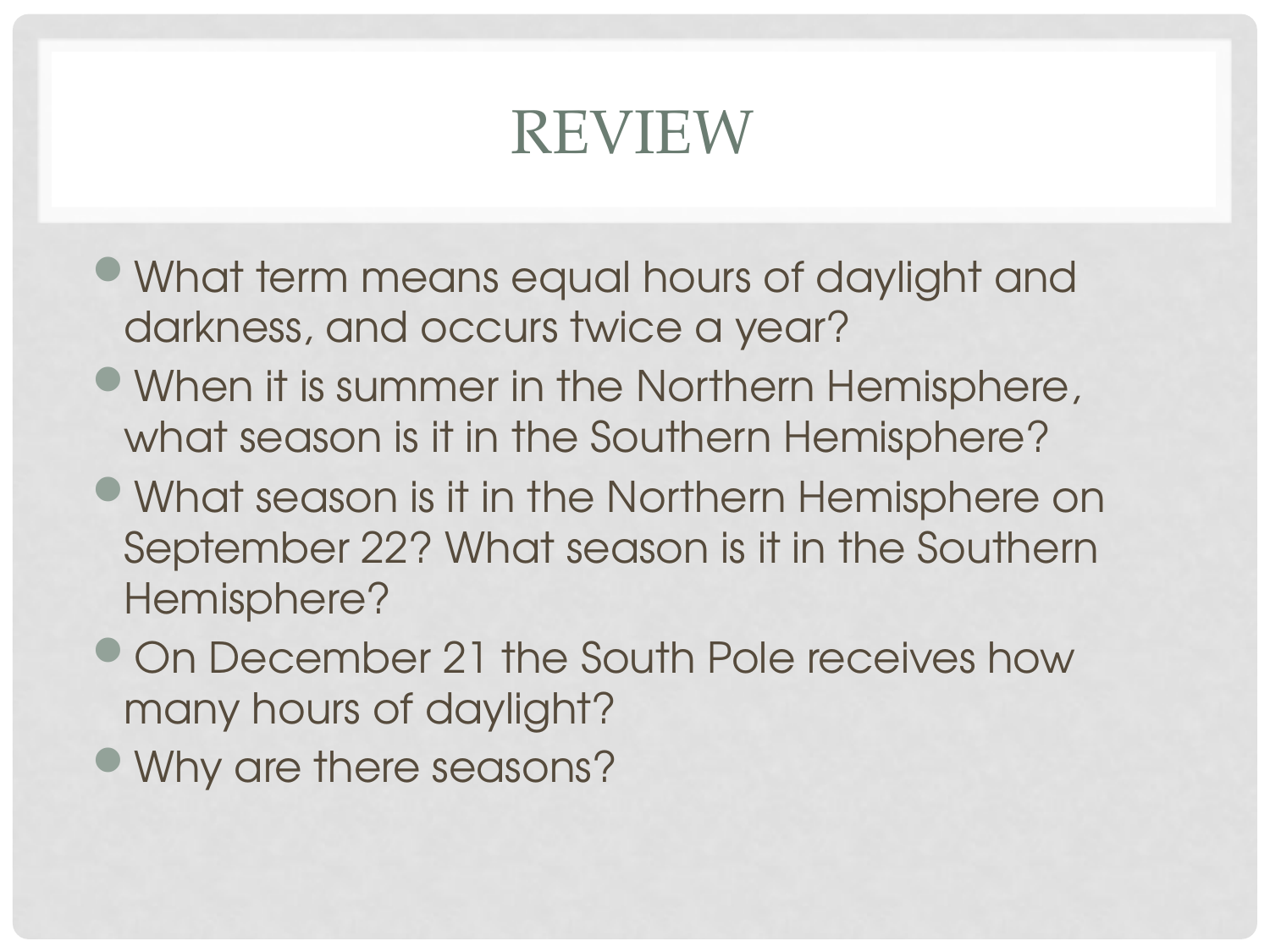

# Review
What term means equal hours of daylight and darkness, and occurs twice a year?
When it is summer in the Northern Hemisphere, what season is it in the Southern Hemisphere?
What season is it in the Northern Hemisphere on September 22? What season is it in the Southern Hemisphere?
On December 21 the South Pole receives how many hours of daylight?
Why are there seasons?